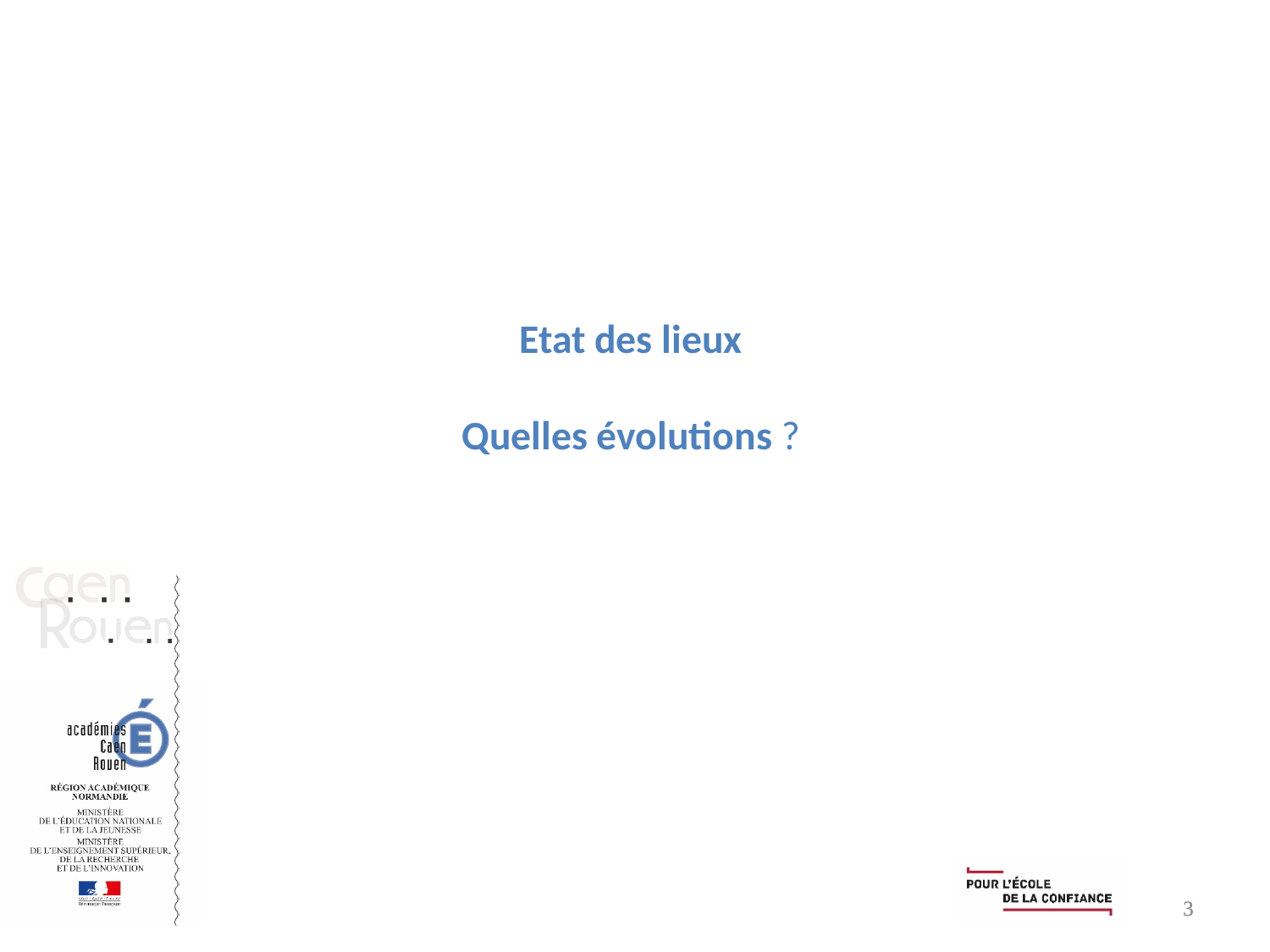

# Etat des lieux Quelles évolutions ?
3